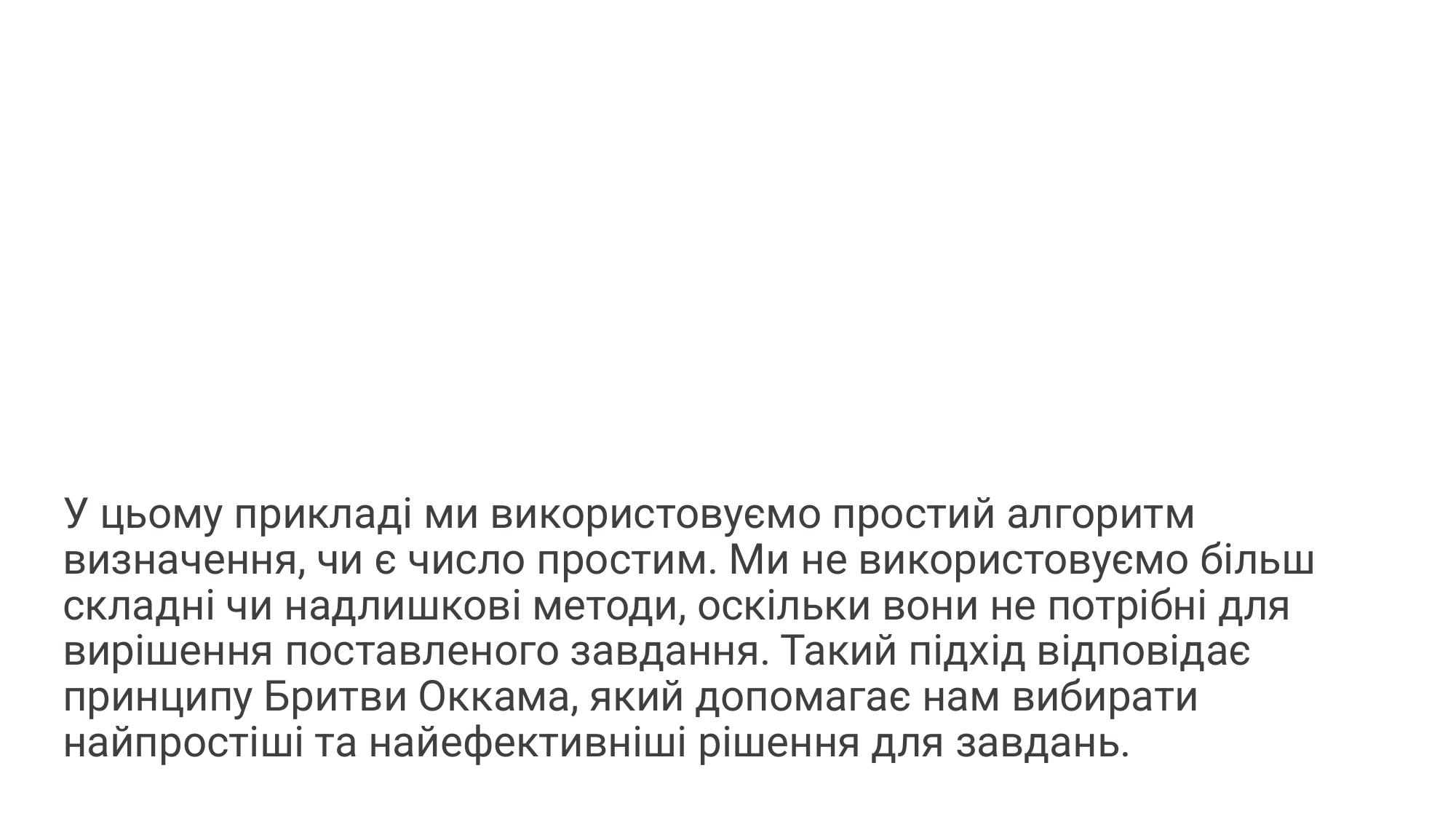

У цьому прикладі ми використовуємо простий алгоритм визначення, чи є число простим. Ми не використовуємо більш складні чи надлишкові методи, оскільки вони не потрібні для вирішення поставленого завдання. Такий підхід відповідає принципу Бритви Оккама, який допомагає нам вибирати найпростіші та найефективніші рішення для завдань.